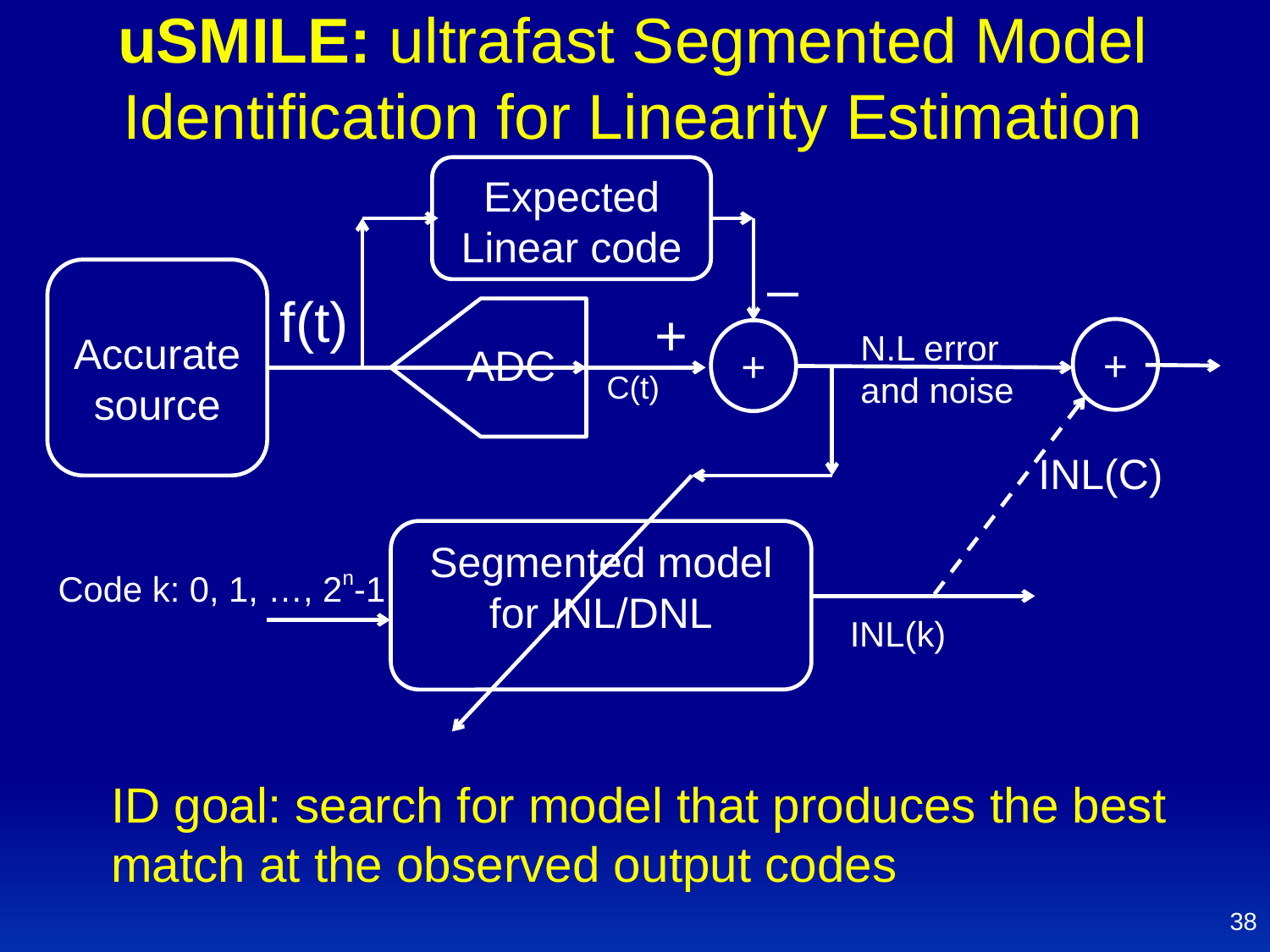

# uSMILE: ultrafast Segmented Model Identification for Linearity Estimation
Expected
Linear code
–

Accurate source
f(t)
+

ADC
N.L error
and noise
+
+
C(t)
INL(C)
Segmented model for INL/DNL
Code k: 0, 1, …, 2n-1
INL(k)
ID goal: search for model that produces the best match at the observed output codes
38